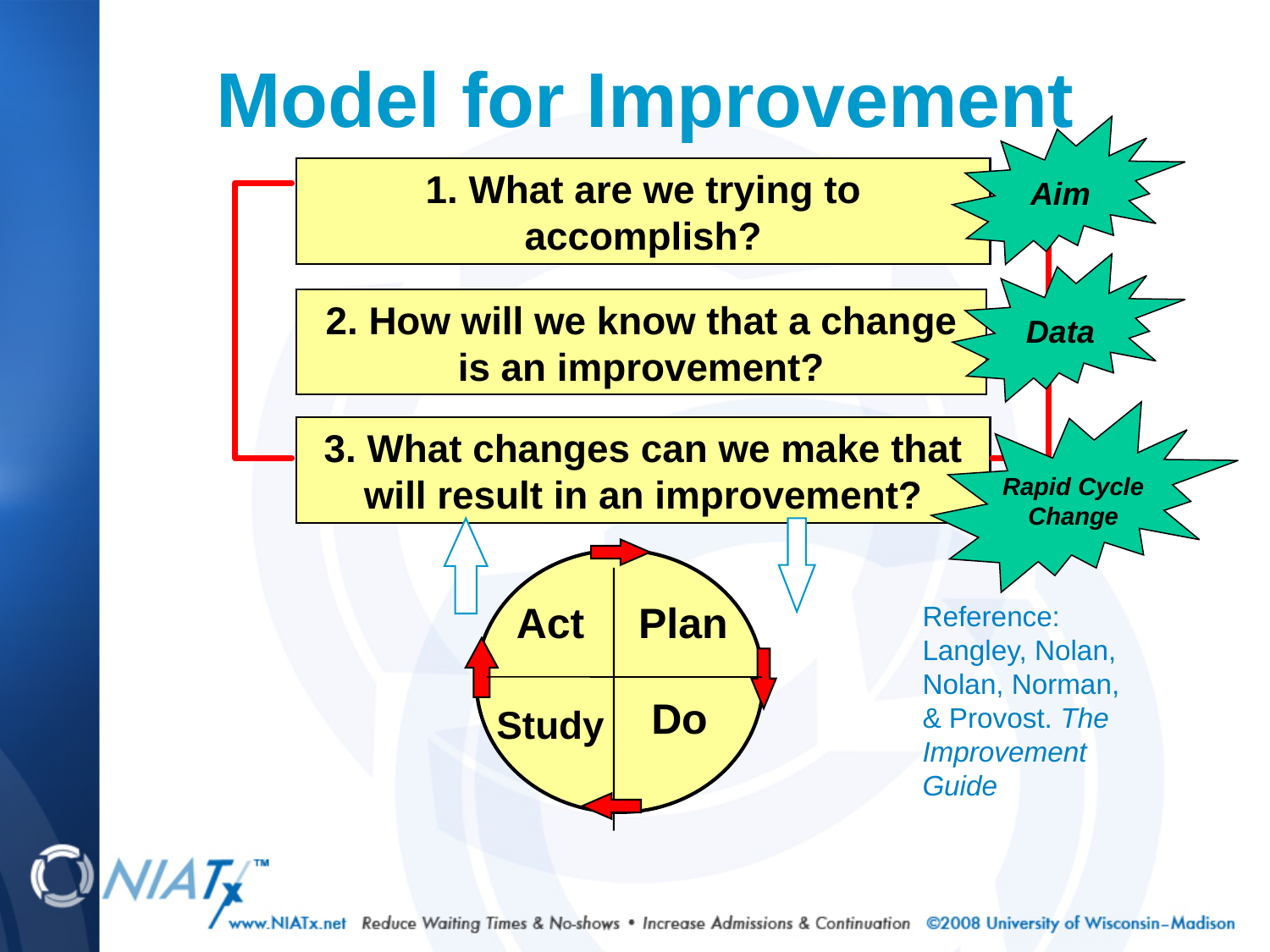

Model for Improvement
Aim
1. What are we trying to accomplish?

Data
2. How will we know that a change is an improvement?
Rapid Cycle
Change
3. What changes can we make that will result in an improvement?

Act
Plan
Reference: Langley, Nolan, Nolan, Norman, & Provost. The Improvement Guide

Do
Study